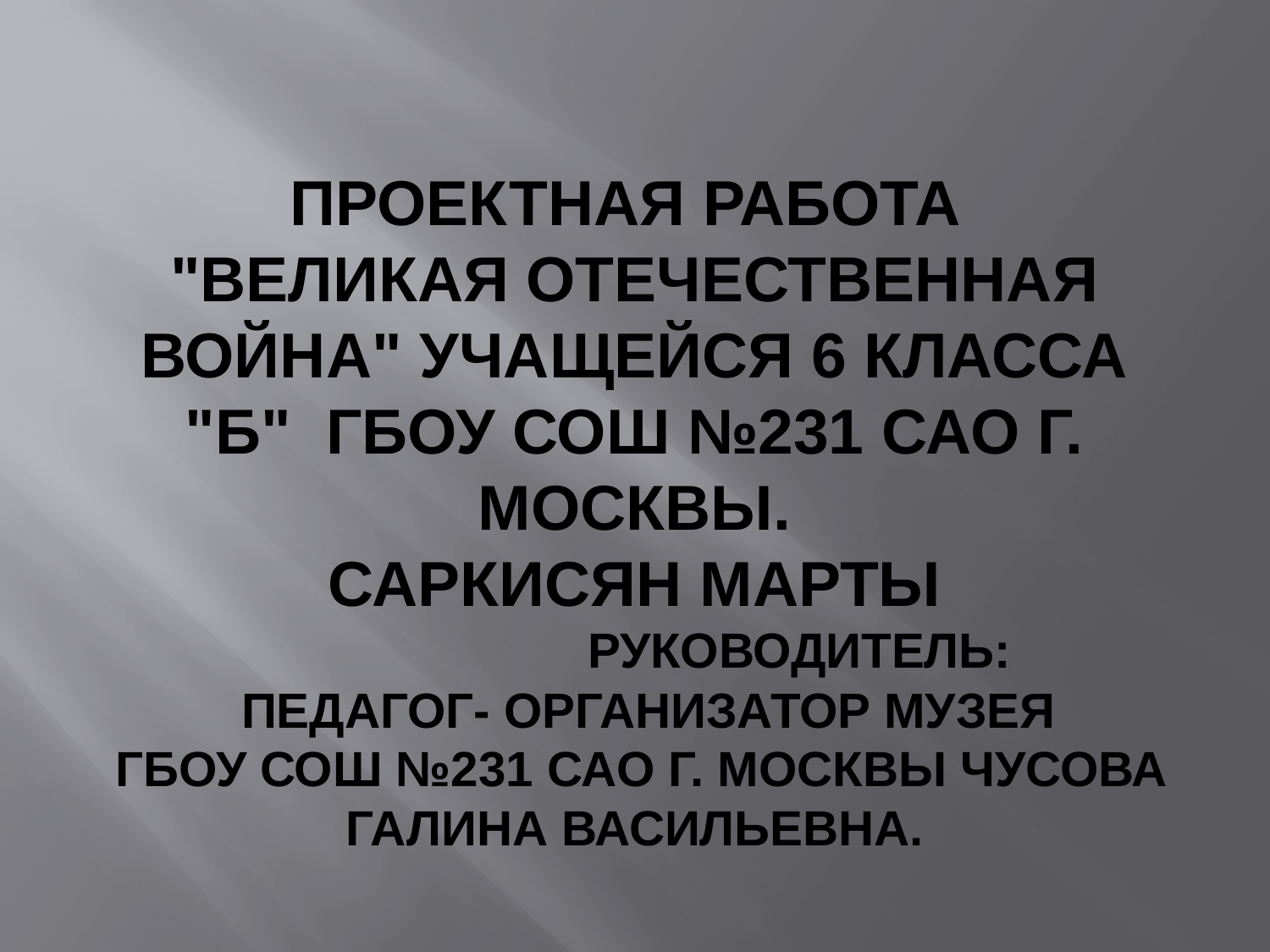

# Проектная Работа "Великая отечественная война" учащейся 6 класса "б"  гбоу сош №231 сао г. Москвы. Саркисян марты руководитель: педагог- организатор музея гбоу сош №231 сао г. Москвы чусова галина васильевна.